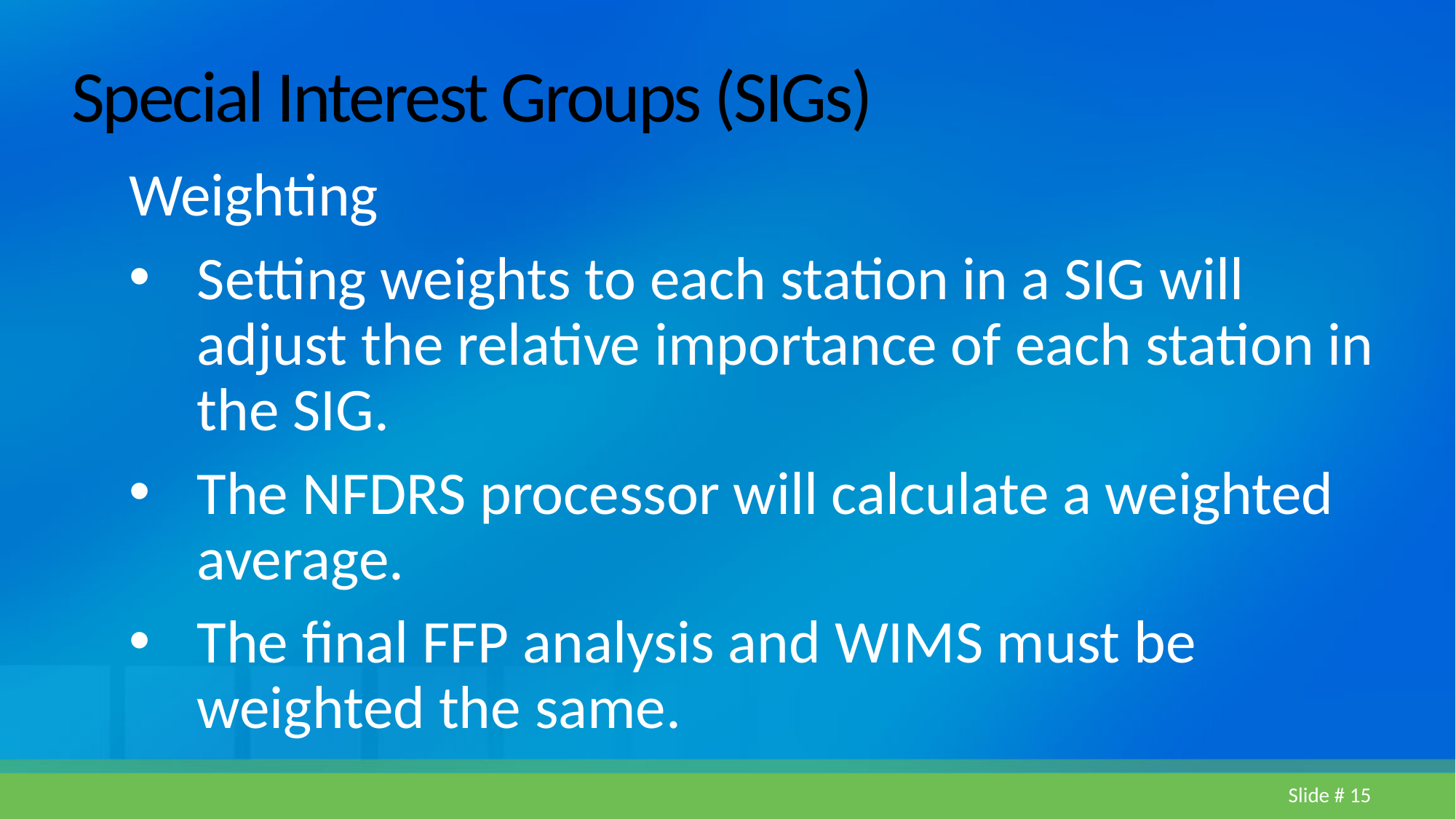

# Special Interest Groups (SIGs)
Weighting
Setting weights to each station in a SIG will adjust the relative importance of each station in the SIG.
The NFDRS processor will calculate a weighted average.
The final FFP analysis and WIMS must be weighted the same.